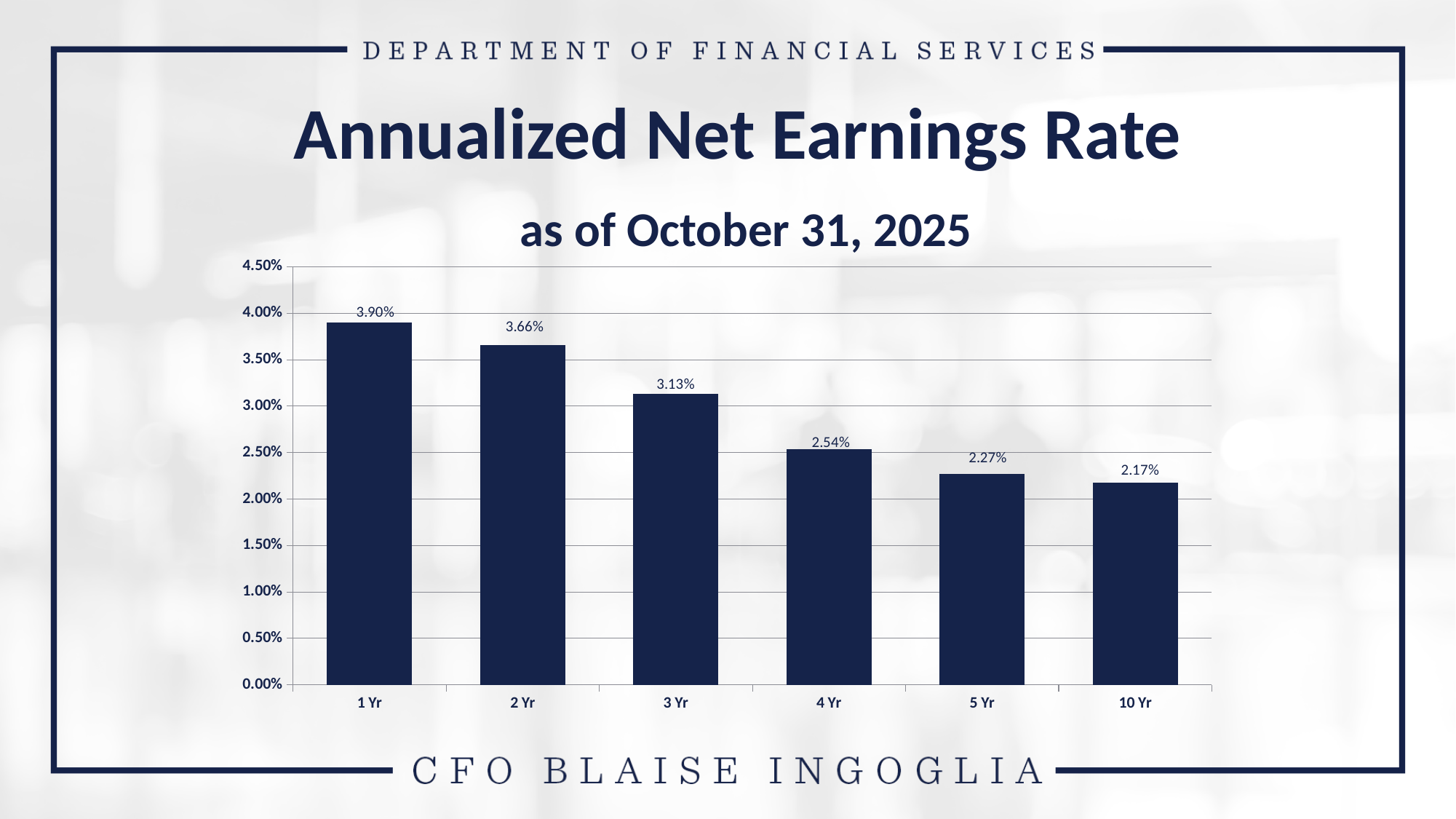

Annualized Net Earnings Rate
 as of October 31, 2025

### Chart

| Category | Florida Treasury Investment Yields (net) |
|---|---|
| 1 Yr | 0.038981 |
| 2 Yr | 0.036593 |
| 3 Yr | 0.031304 |
| 4 Yr | 0.025404 |
| 5 Yr | 0.022696 |
| 10 Yr | 0.021745 |